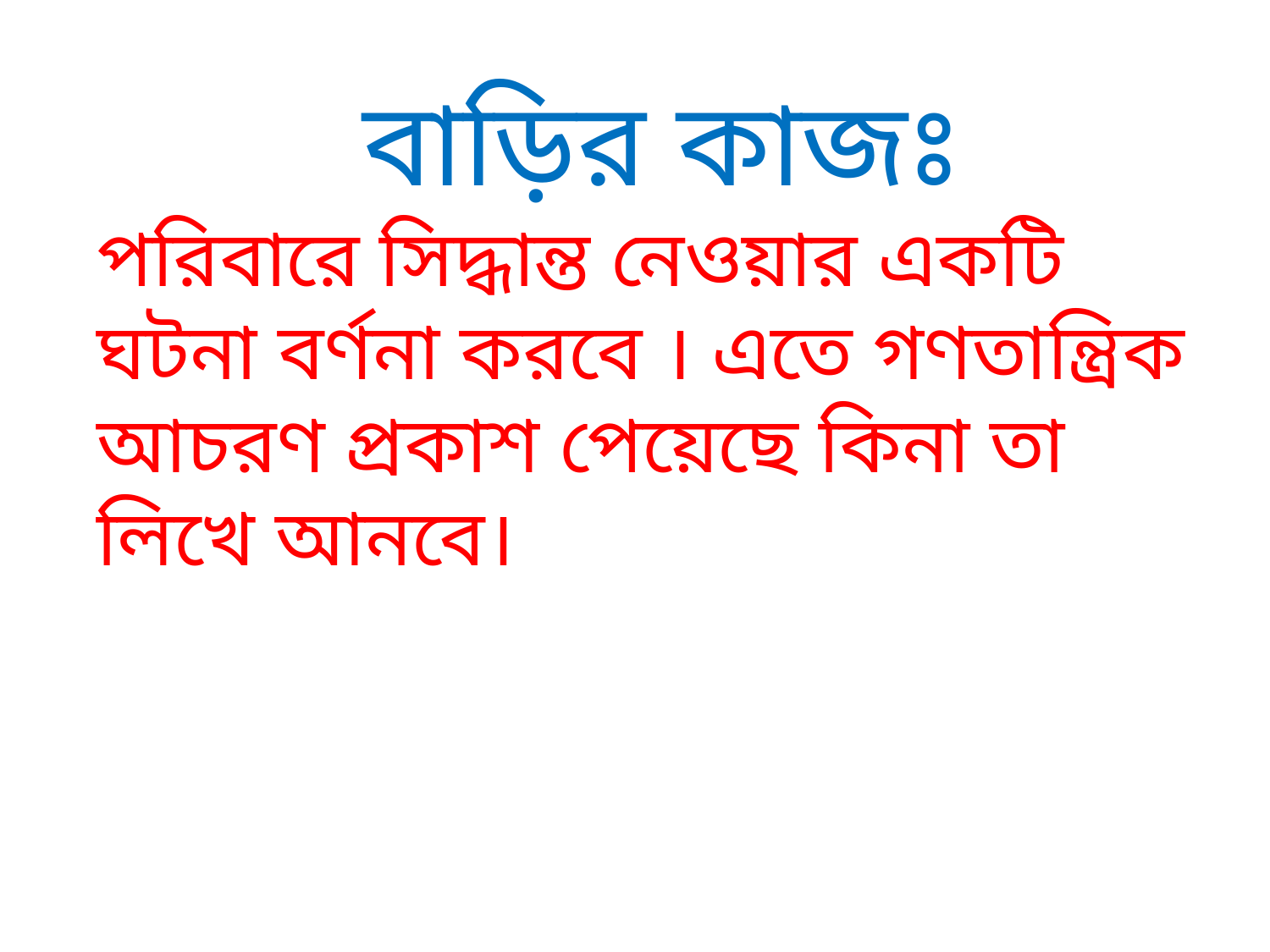

বাড়ির কাজঃ
পরিবারে সিদ্ধান্ত নেওয়ার একটি ঘটনা বর্ণনা করবে । এতে গণতান্ত্রিক আচরণ প্রকাশ পেয়েছে কিনা তা লিখে আনবে।